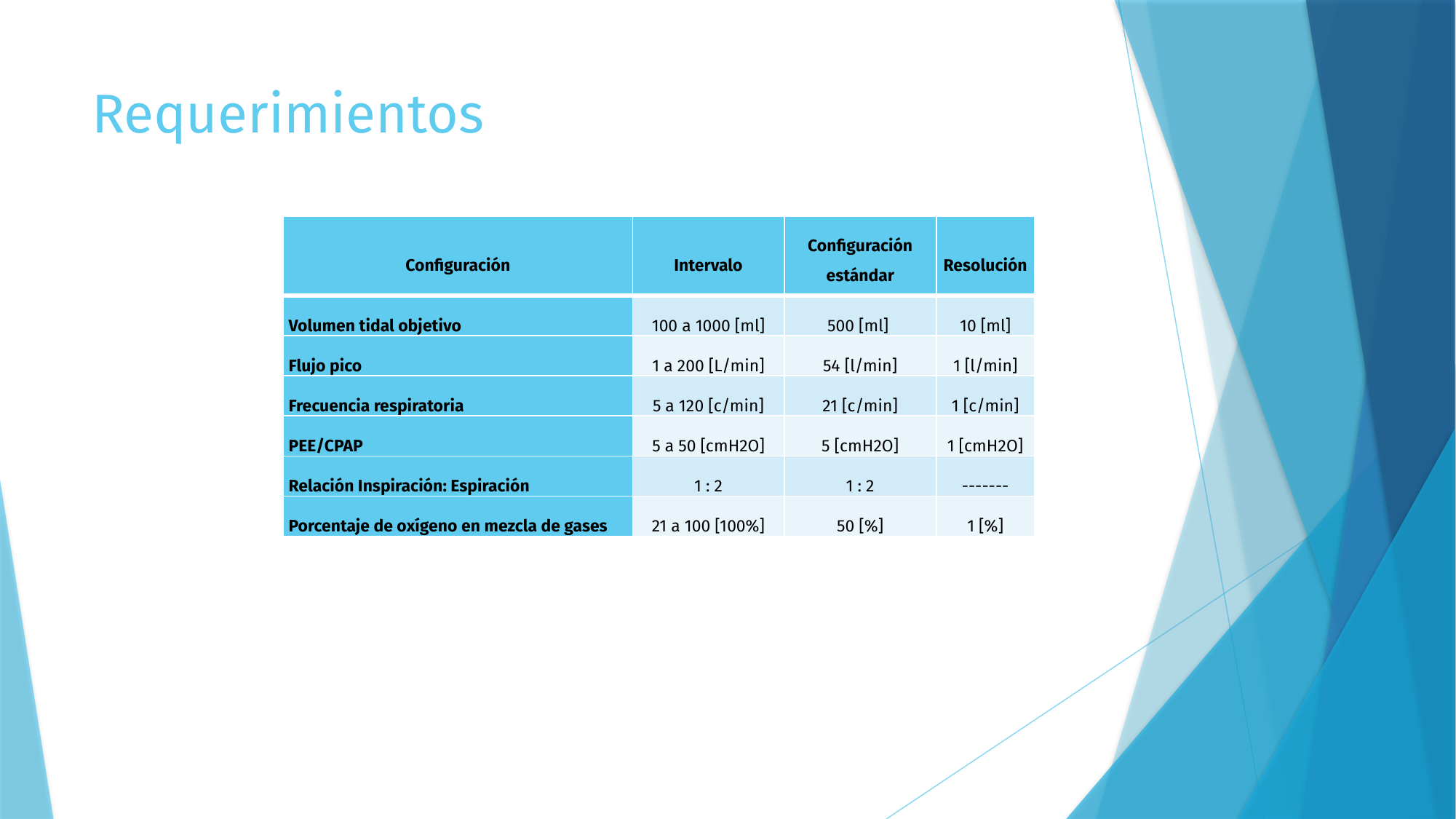

# Requerimientos
| Configuración | Intervalo | Configuración estándar | Resolución |
| --- | --- | --- | --- |
| Volumen tidal objetivo | 100 a 1000 [ml] | 500 [ml] | 10 [ml] |
| Flujo pico | 1 a 200 [L/min] | 54 [l/min] | 1 [l/min] |
| Frecuencia respiratoria | 5 a 120 [c/min] | 21 [c/min] | 1 [c/min] |
| PEE/CPAP | 5 a 50 [cmH2O] | 5 [cmH2O] | 1 [cmH2O] |
| Relación Inspiración: Espiración | 1 : 2 | 1 : 2 | ------- |
| Porcentaje de oxígeno en mezcla de gases | 21 a 100 [100%] | 50 [%] | 1 [%] |